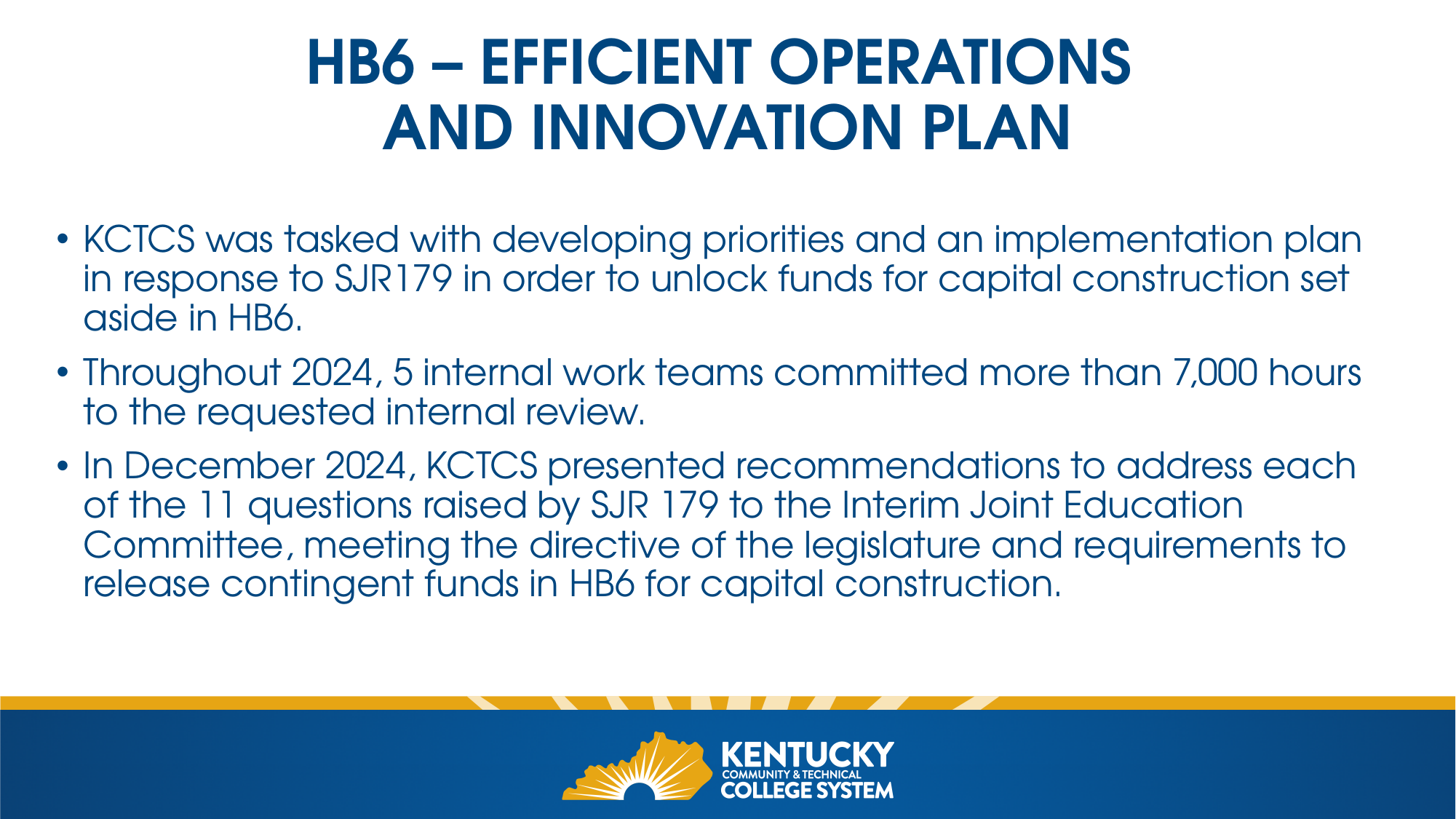

# HB6 – Efficient operations and innovation plan
KCTCS was tasked with developing priorities and an implementation plan in response to SJR179 in order to unlock funds for capital construction set aside in HB6.
Throughout 2024, 5 internal work teams committed more than 7,000 hours to the requested internal review.
In December 2024, KCTCS presented recommendations to address each of the 11 questions raised by SJR 179 to the Interim Joint Education Committee, meeting the directive of the legislature and requirements to release contingent funds in HB6 for capital construction.